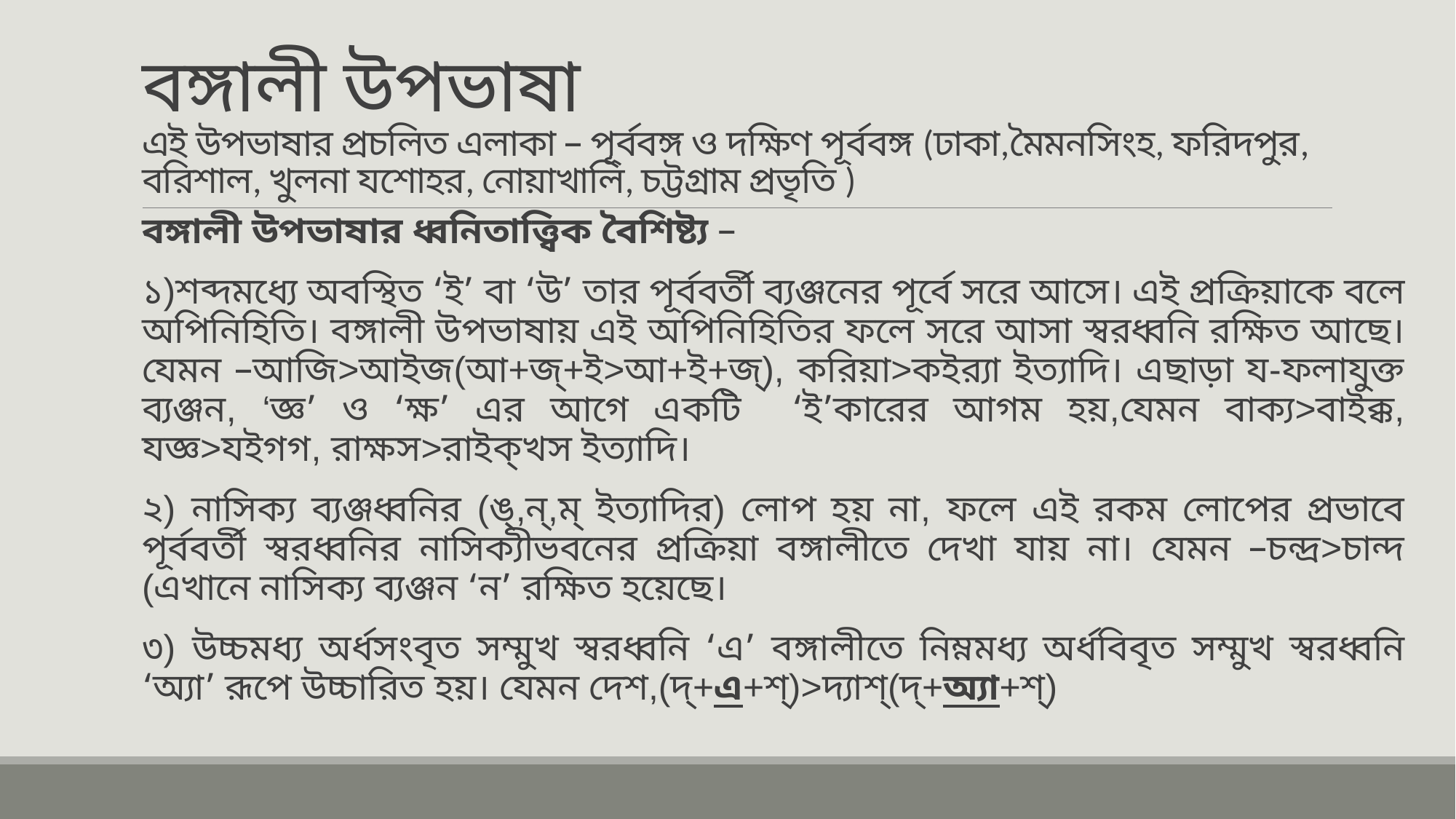

# বঙ্গালী উপভাষা এই উপভাষার প্রচলিত এলাকা – পূর্ববঙ্গ ও দক্ষিণ পূর্ববঙ্গ (ঢাকা,মৈমনসিংহ, ফরিদপুর, বরিশাল, খুলনা যশোহর, নোয়াখালি, চট্টগ্রাম প্রভৃতি )
বঙ্গালী উপভাষার ধ্বনিতাত্ত্বিক বৈশিষ্ট্য –
১)শব্দমধ্যে অবস্থিত ‘ই’ বা ‘উ’ তার পূর্ববর্তী ব্যঞ্জনের পূর্বে সরে আসে। এই প্রক্রিয়াকে বলে অপিনিহিতি। বঙ্গালী উপভাষায় এই অপিনিহিতির ফলে সরে আসা স্বরধ্বনি রক্ষিত আছে। যেমন –আজি>আইজ(আ+জ্‌+ই>আ+ই+জ্‌), করিয়া>কইর‍্যা ইত্যাদি। এছাড়া য-ফলাযুক্ত ব্যঞ্জন, ‘জ্ঞ’ ও ‘ক্ষ’ এর আগে একটি  ‘ই’কারের আগম হয়,যেমন বাক্য>বাইক্ক, যজ্ঞ>যইগগ, রাক্ষস>রাইক্‌খস ইত্যাদি।
২) নাসিক্য ব্যঞ্জধ্বনির (ঙ্‌,ন্‌,ম্‌ ইত্যাদির) লোপ হয় না, ফলে এই রকম লোপের প্রভাবে পূর্ববর্তী স্বরধ্বনির নাসিক্যীভবনের প্রক্রিয়া বঙ্গালীতে দেখা যায় না। যেমন –চন্দ্র>চান্দ (এখানে নাসিক্য ব্যঞ্জন ‘ন’ রক্ষিত হয়েছে।
৩) উচ্চমধ্য অর্ধসংবৃত সম্মুখ স্বরধ্বনি ‘এ’ বঙ্গালীতে নিম্নমধ্য অর্ধবিবৃত সম্মুখ স্বরধ্বনি ‘অ্যা’ রূপে উচ্চারিত হয়। যেমন দেশ,(দ্‌+এ+শ্‌)>দ্যাশ্‌(দ্‌+অ্যা+শ্‌)